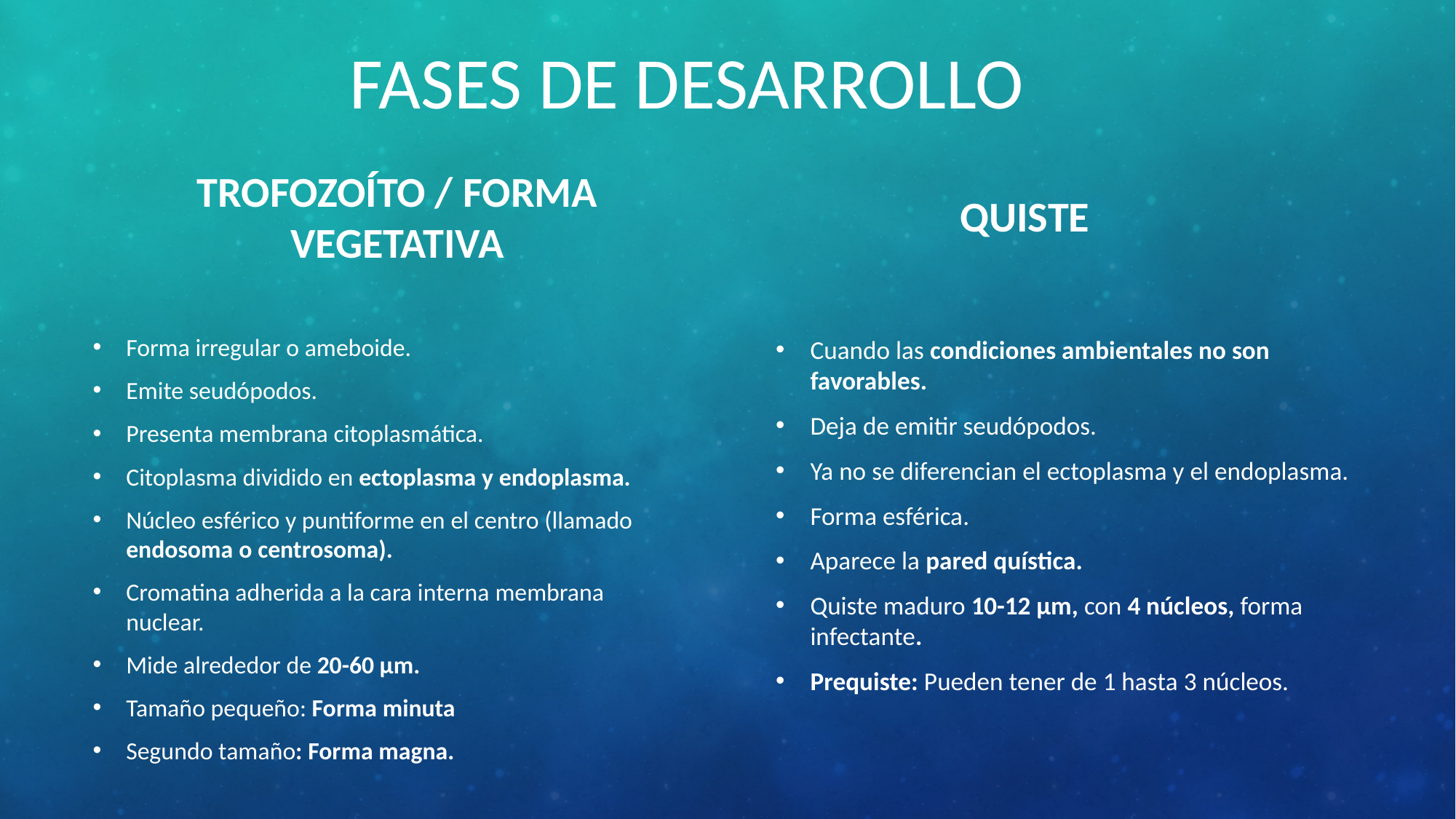

# FASES DE DESARROLLO
QUISTE
TROFOZOÍTO / FORMA VEGETATIVA

Forma irregular o ameboide.
Emite seudópodos.
Presenta membrana citoplasmática.
Citoplasma dividido en ectoplasma y endoplasma.
Núcleo esférico y puntiforme en el centro (llamado endosoma o centrosoma).
Cromatina adherida a la cara interna membrana nuclear.
Mide alrededor de 20-60 μm.
Tamaño pequeño: Forma minuta
Segundo tamaño: Forma magna.

Cuando las condiciones ambientales no son favorables.
Deja de emitir seudópodos.
Ya no se diferencian el ectoplasma y el endoplasma.
Forma esférica.
Aparece la pared quística.
Quiste maduro 10-12 μm, con 4 núcleos, forma infectante.
Prequiste: Pueden tener de 1 hasta 3 núcleos.